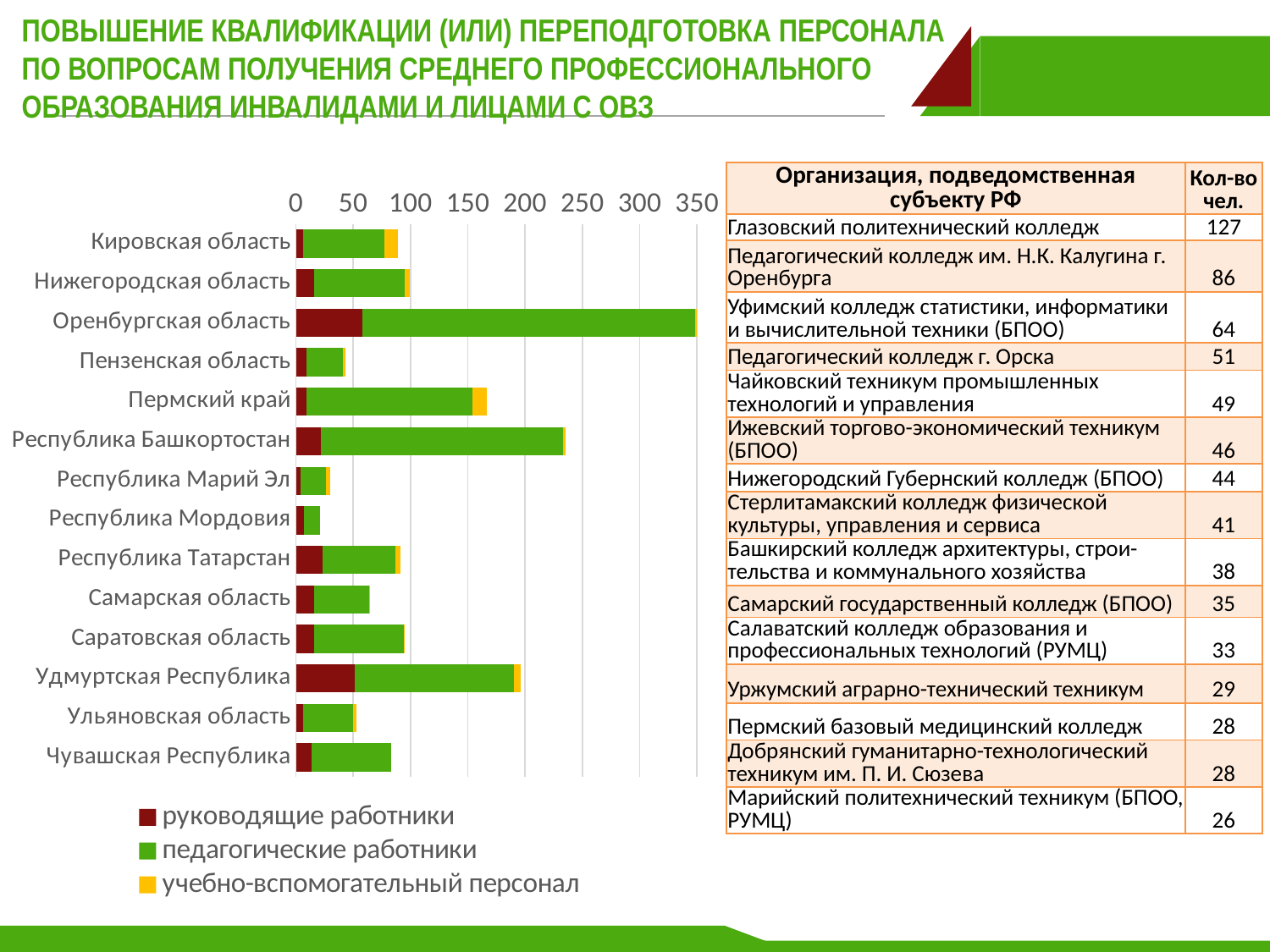

# ПОВЫШЕНИЕ КВАЛИФИКАЦИИ (ИЛИ) ПЕРЕПОДГОТОВКА ПЕРСОНАЛА ПО ВОПРОСАМ ПОЛУЧЕНИЯ СРЕДНЕГО ПРОФЕССИОНАЛЬНОГО ОБРАЗОВАНИЯ ИНВАЛИДАМИ И ЛИЦАМИ С ОВЗ

### Chart

| Category | руководящие работники | педагогические работники | учебно-вспомогательный персонал |
|---|---|---|---|
| Кировская область | 6.0 | 71.0 | 12.0 |
| Нижегородская область | 16.0 | 79.0 | 4.0 |
| Оренбургская область | 58.0 | 290.0 | 5.0 |
| Пензенская область | 9.0 | 32.0 | 2.0 |
| Пермский край | 9.0 | 145.0 | 13.0 |
| Республика Башкортостан | 22.0 | 211.0 | 2.0 |
| Республика Марий Эл | 4.0 | 22.0 | 4.0 |
| Республика Мордовия | 7.0 | 14.0 | 0.0 |
| Республика Татарстан | 23.0 | 64.0 | 4.0 |
| Самарская область | 16.0 | 48.0 | 1.0 |
| Саратовская область | 16.0 | 78.0 | 1.0 |
| Удмуртская Республика | 51.0 | 139.0 | 6.0 |
| Ульяновская область | 6.0 | 44.0 | 3.0 |
| Чувашская Республика | 14.0 | 69.0 | 0.0 |
| Организация, подведомственная субъекту РФ | Кол-во чел. |
| --- | --- |
| Глазовский политехнический колледж | 127 |
| Педагогический колледж им. Н.К. Калугина г. Оренбурга | 86 |
| Уфимский колледж статистики, информатики и вычислительной техники (БПОО) | 64 |
| Педагогический колледж г. Орска | 51 |
| Чайковский техникум промышленных технологий и управления | 49 |
| Ижевский торгово-экономический техникум (БПОО) | 46 |
| Нижегородский Губернский колледж (БПОО) | 44 |
| Стерлитамакский колледж физической культуры, управления и сервиса | 41 |
| Башкирский колледж архитектуры, строи-тельства и коммунального хозяйства | 38 |
| Самарский государственный колледж (БПОО) | 35 |
| Салаватский колледж образования и профессиональных технологий (РУМЦ) | 33 |
| Уржумский аграрно-технический техникум | 29 |
| Пермский базовый медицинский колледж | 28 |
| Добрянский гуманитарно-технологический техникум им. П. И. Сюзева | 28 |
| Марийский политехнический техникум (БПОО, РУМЦ) | 26 |